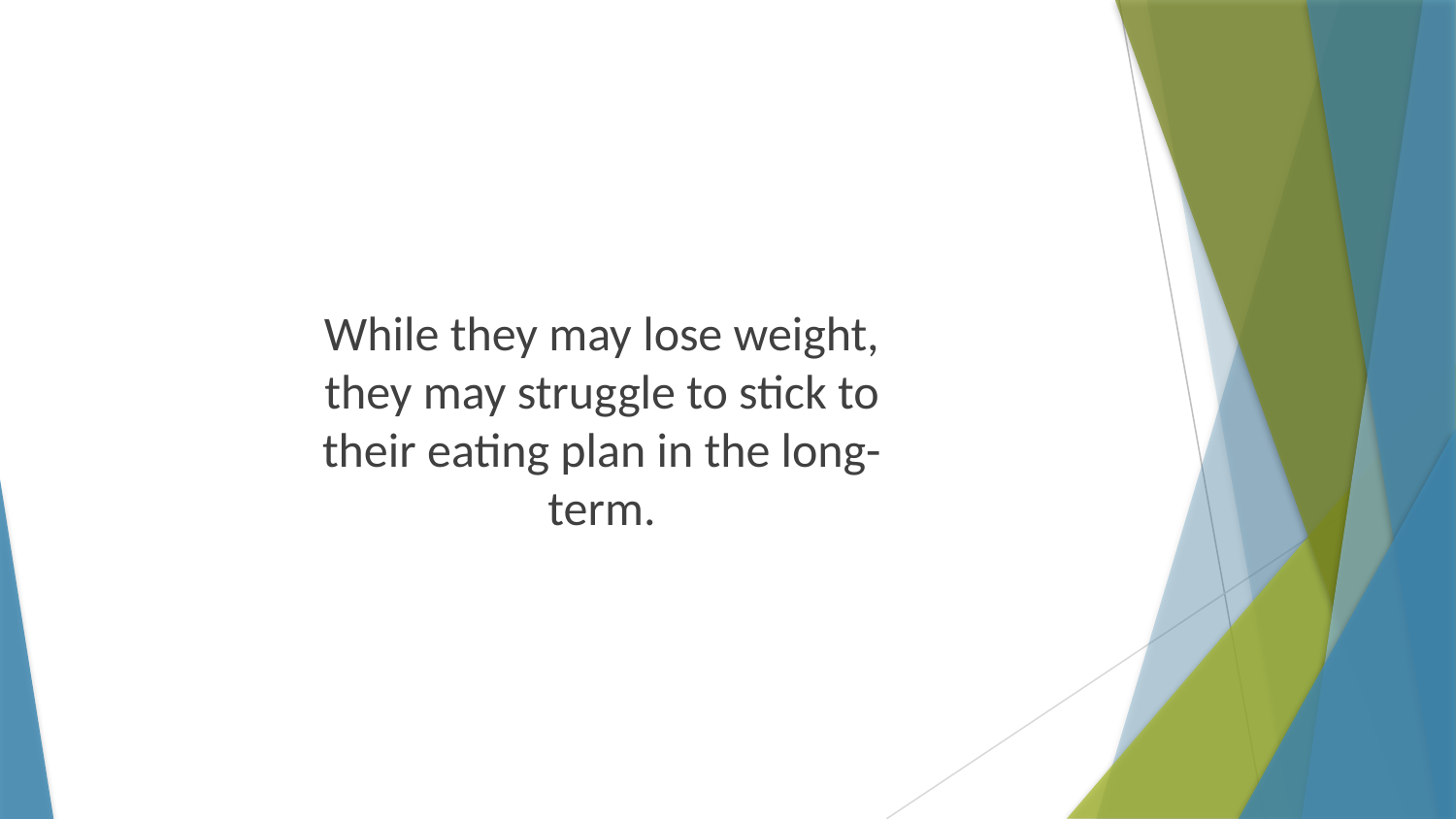

While they may lose weight, they may struggle to stick to their eating plan in the long-term.